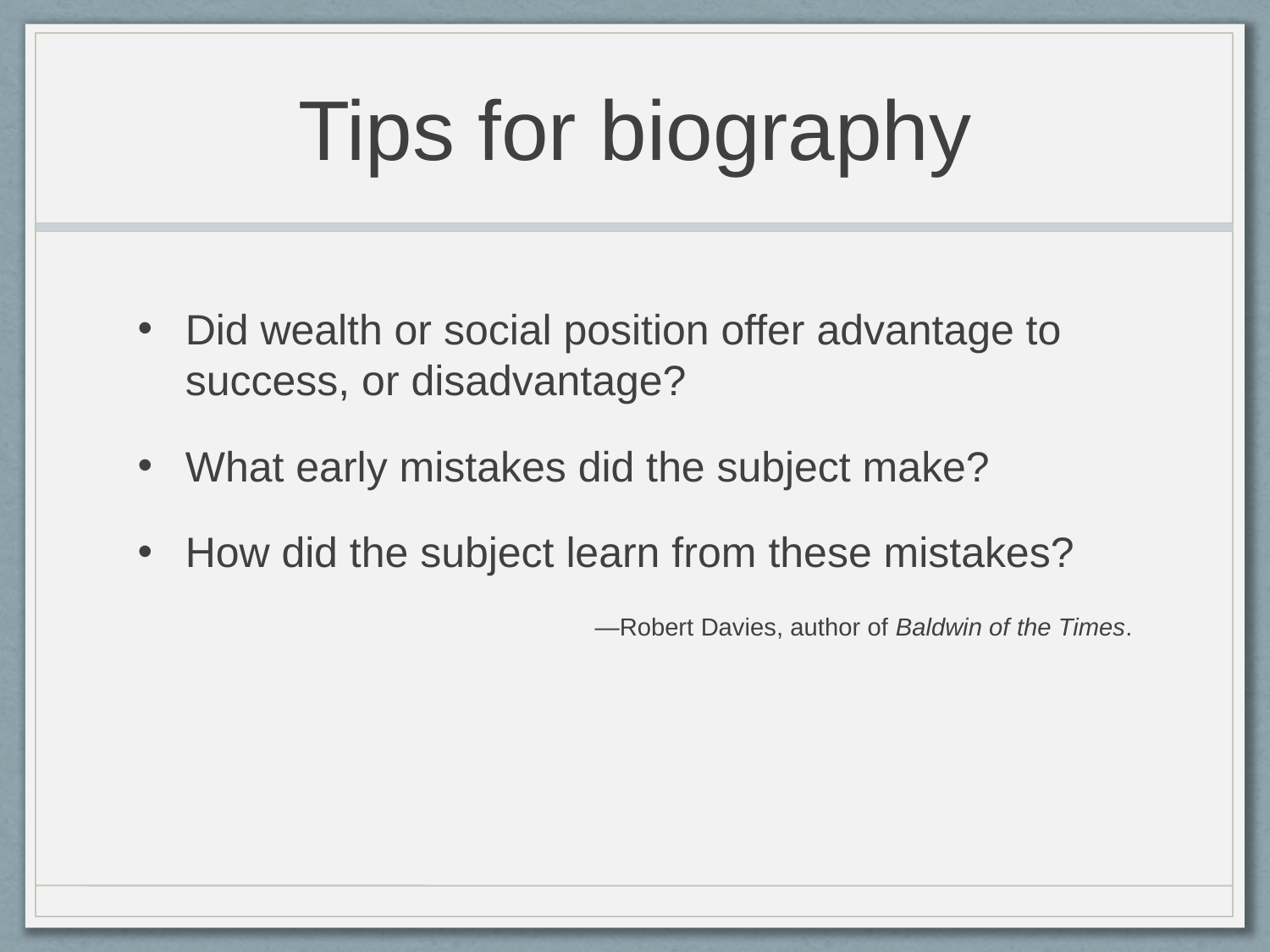

# Tips for biography
Did wealth or social position offer advantage to success, or disadvantage?
What early mistakes did the subject make?
How did the subject learn from these mistakes?
—Robert Davies, author of Baldwin of the Times.